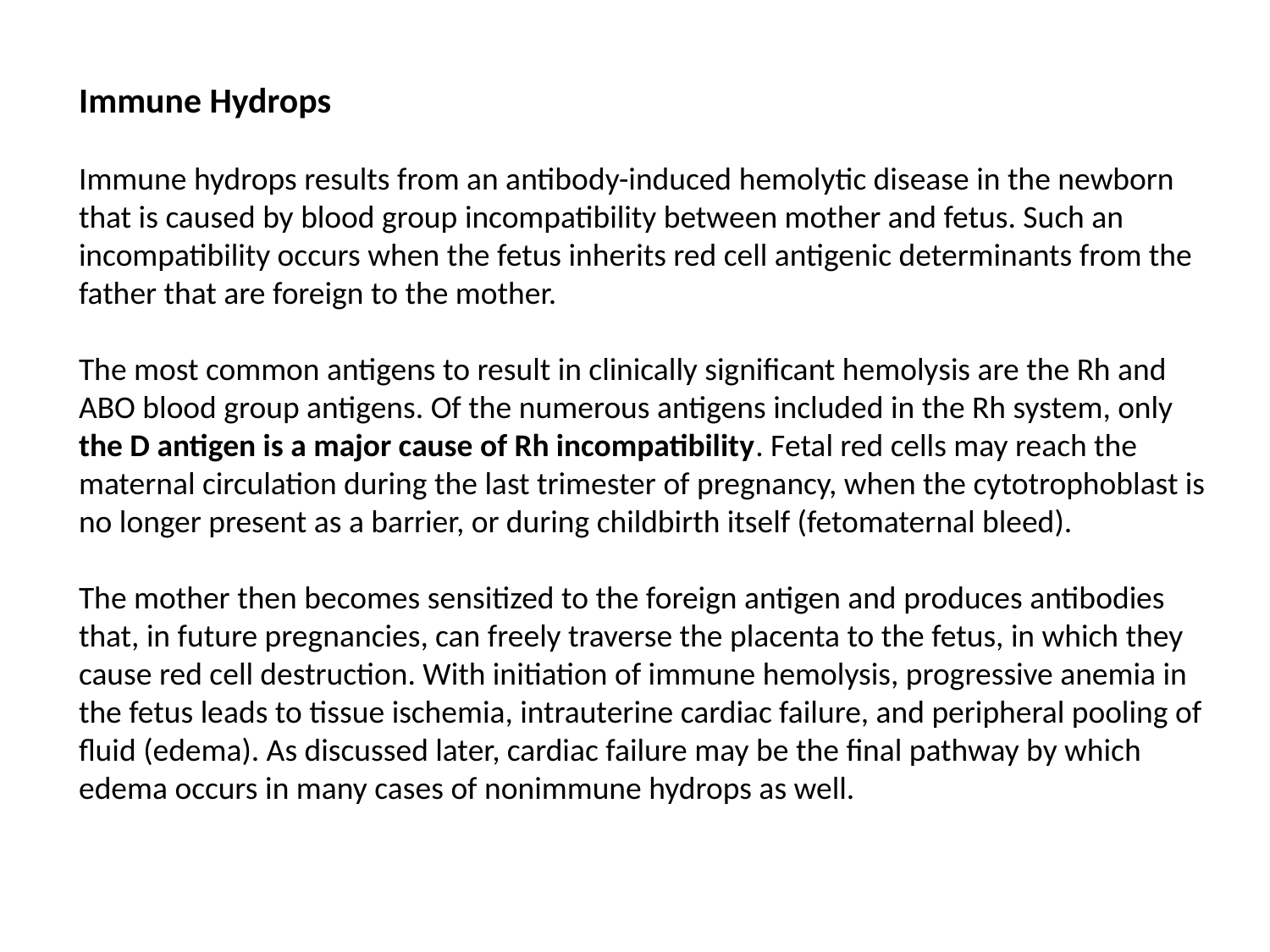

Immune Hydrops

Immune hydrops results from an antibody-induced hemolytic disease in the newborn that is caused by blood group incompatibility between mother and fetus. Such an incompatibility occurs when the fetus inherits red cell antigenic determinants from the father that are foreign to the mother.

The most common antigens to result in clinically significant hemolysis are the Rh and ABO blood group antigens. Of the numerous antigens included in the Rh system, only the D antigen is a major cause of Rh incompatibility. Fetal red cells may reach the maternal circulation during the last trimester of pregnancy, when the cytotrophoblast is no longer present as a barrier, or during childbirth itself (fetomaternal bleed).

The mother then becomes sensitized to the foreign antigen and produces antibodies that, in future pregnancies, can freely traverse the placenta to the fetus, in which they cause red cell destruction. With initiation of immune hemolysis, progressive anemia in the fetus leads to tissue ischemia, intrauterine cardiac failure, and peripheral pooling of fluid (edema). As discussed later, cardiac failure may be the final pathway by which edema occurs in many cases of nonimmune hydrops as well.